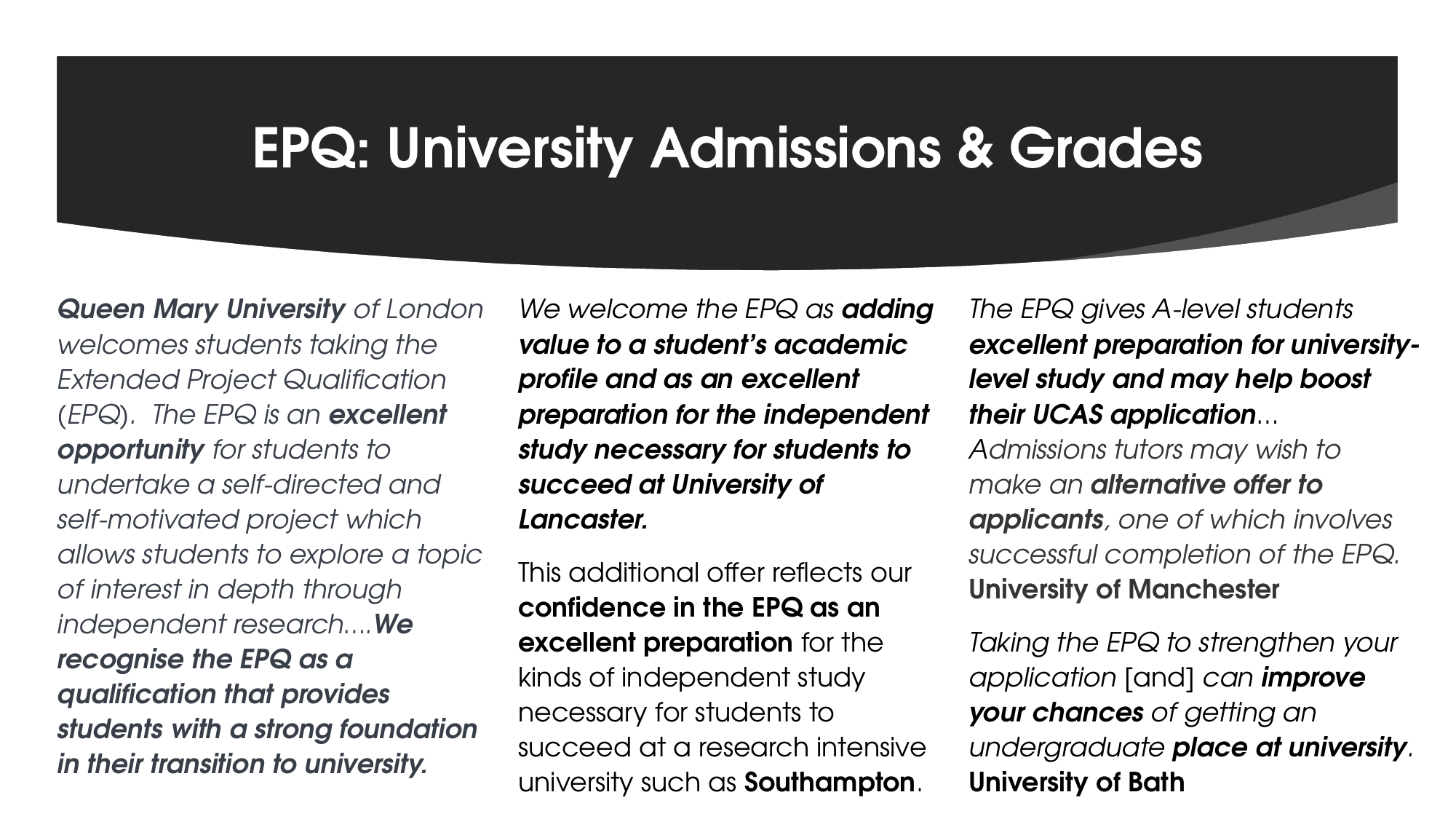

# EPQ: University Admissions & Grades

Queen Mary University of London welcomes students taking the Extended Project Qualification (EPQ).  The EPQ is an excellent opportunity for students to undertake a self-directed and self-motivated project which allows students to explore a topic of interest in depth through independent research….We recognise the EPQ as a qualification that provides students with a strong foundation in their transition to university.
We welcome the EPQ as adding value to a student’s academic profile and as an excellent preparation for the independent study necessary for students to succeed at University of Lancaster.
This additional offer reflects our confidence in the EPQ as an excellent preparation for the kinds of independent study necessary for students to succeed at a research intensive university such as Southampton.
The EPQ gives A-level students excellent preparation for university-level study and may help boost their UCAS application… Admissions tutors may wish to make an alternative offer to applicants, one of which involves successful completion of the EPQ. University of Manchester
Taking the EPQ to strengthen your application [and] can improve your chances of getting an undergraduate place at university. University of Bath